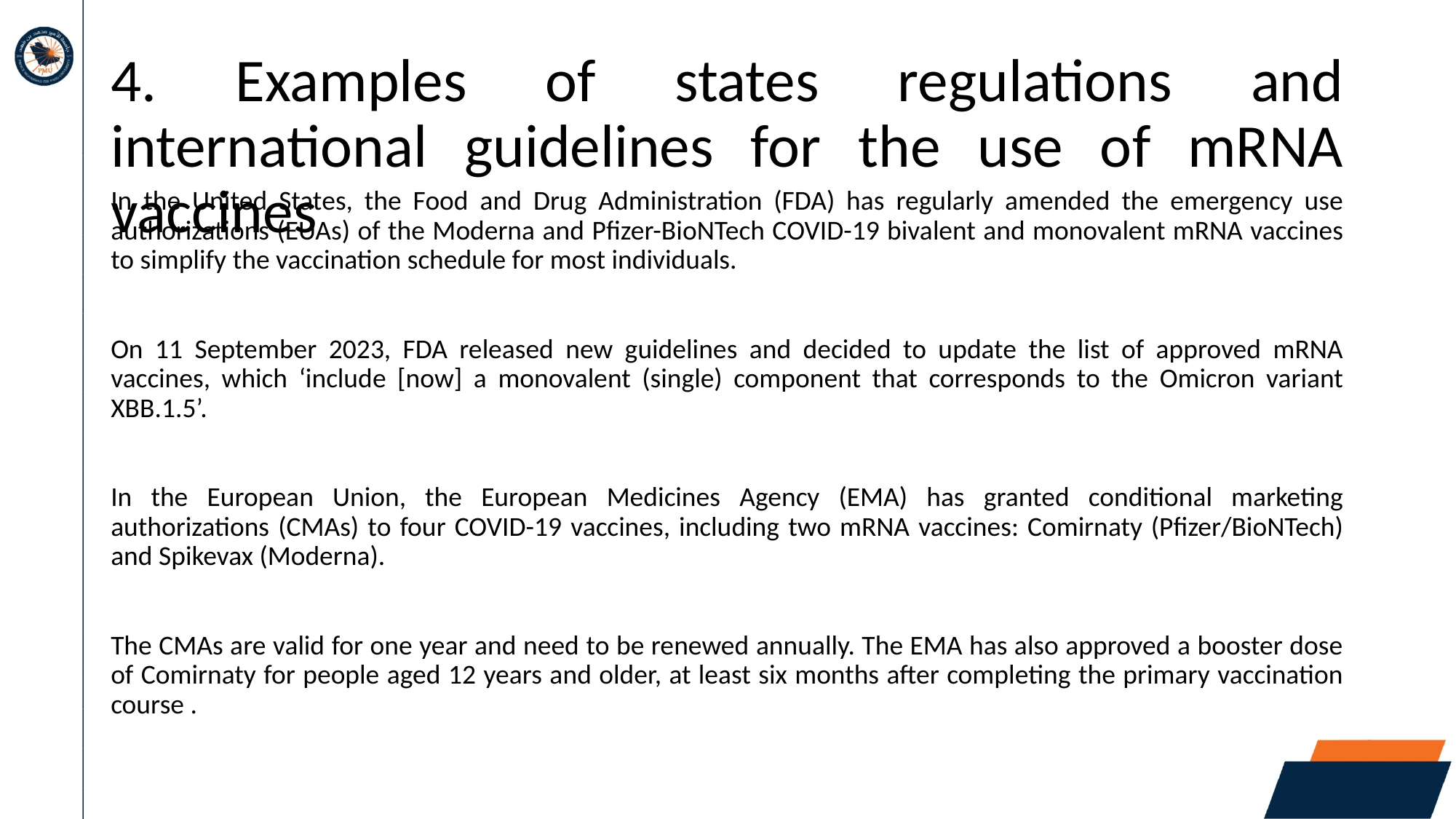

# 4. Examples of states regulations and international guidelines for the use of mRNA vaccines
In the United States, the Food and Drug Administration (FDA) has regularly amended the emergency use authorizations (EUAs) of the Moderna and Pfizer-BioNTech COVID-19 bivalent and monovalent mRNA vaccines to simplify the vaccination schedule for most individuals.

On 11 September 2023, FDA released new guidelines and decided to update the list of approved mRNA vaccines, which ‘include [now] a monovalent (single) component that corresponds to the Omicron variant XBB.1.5’.

In the European Union, the European Medicines Agency (EMA) has granted conditional marketing authorizations (CMAs) to four COVID-19 vaccines, including two mRNA vaccines: Comirnaty (Pfizer/BioNTech) and Spikevax (Moderna).

The CMAs are valid for one year and need to be renewed annually. The EMA has also approved a booster dose of Comirnaty for people aged 12 years and older, at least six months after completing the primary vaccination course .